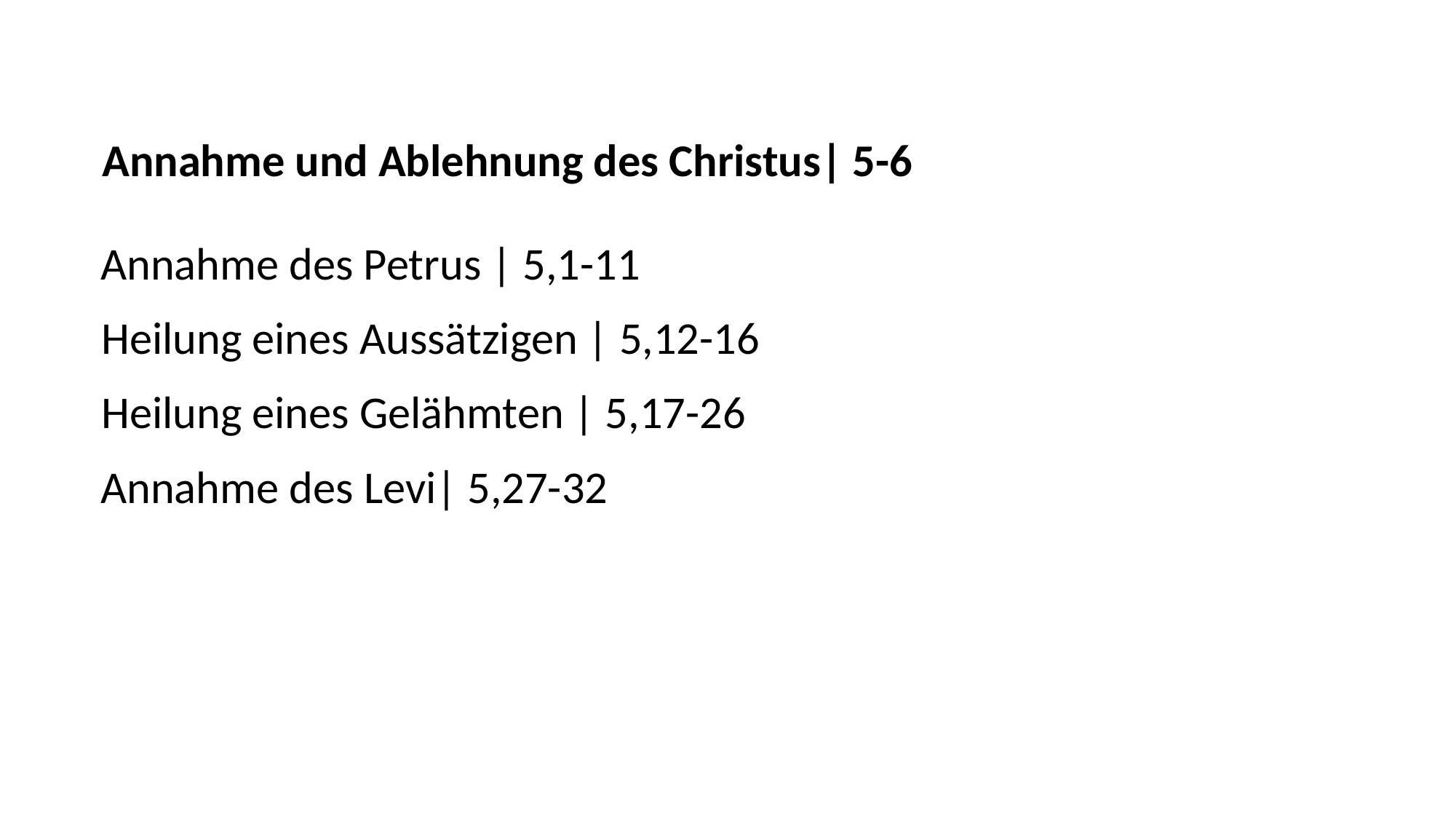

Annahme und Ablehnung des Christus| 5-6
Annahme des Petrus | 5,1-11
Heilung eines Aussätzigen | 5,12-16
Heilung eines Gelähmten | 5,17-26
Annahme des Levi| 5,27-32